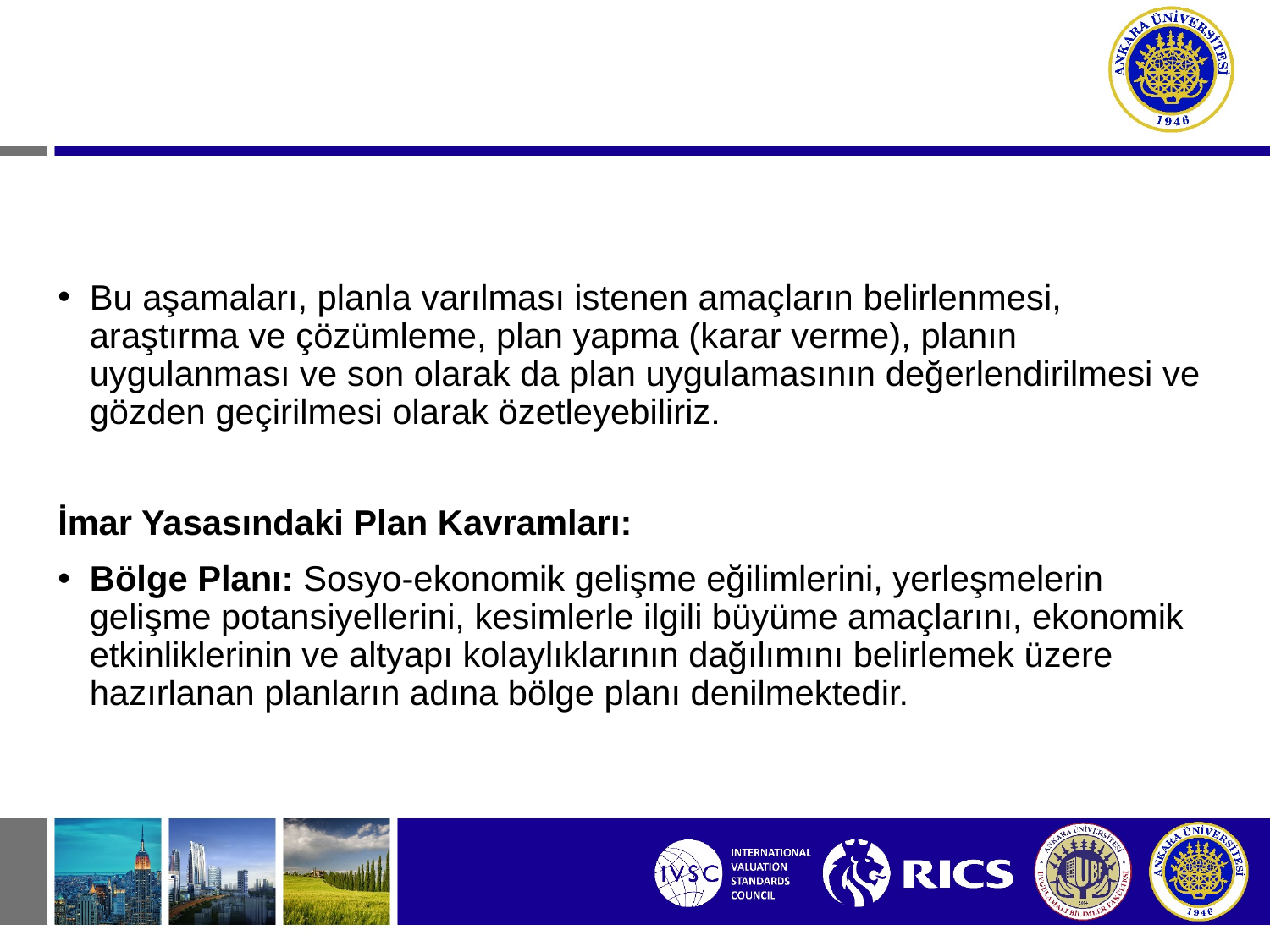

Bu aşamaları, planla varılması istenen amaçların belirlenmesi, araştırma ve çözümleme, plan yapma (karar verme), planın uygulanması ve son olarak da plan uygulamasının değerlendirilmesi ve gözden geçirilmesi olarak özetleyebiliriz.

İmar Yasasındaki Plan Kavramları:
Bölge Planı: Sosyo-ekonomik gelişme eğilimlerini, yerleşmelerin gelişme potansiyellerini, kesimlerle ilgili büyüme amaçlarını, ekonomik etkinliklerinin ve altyapı kolaylıklarının dağılımını belirlemek üzere hazırlanan planların adına bölge planı denilmektedir.